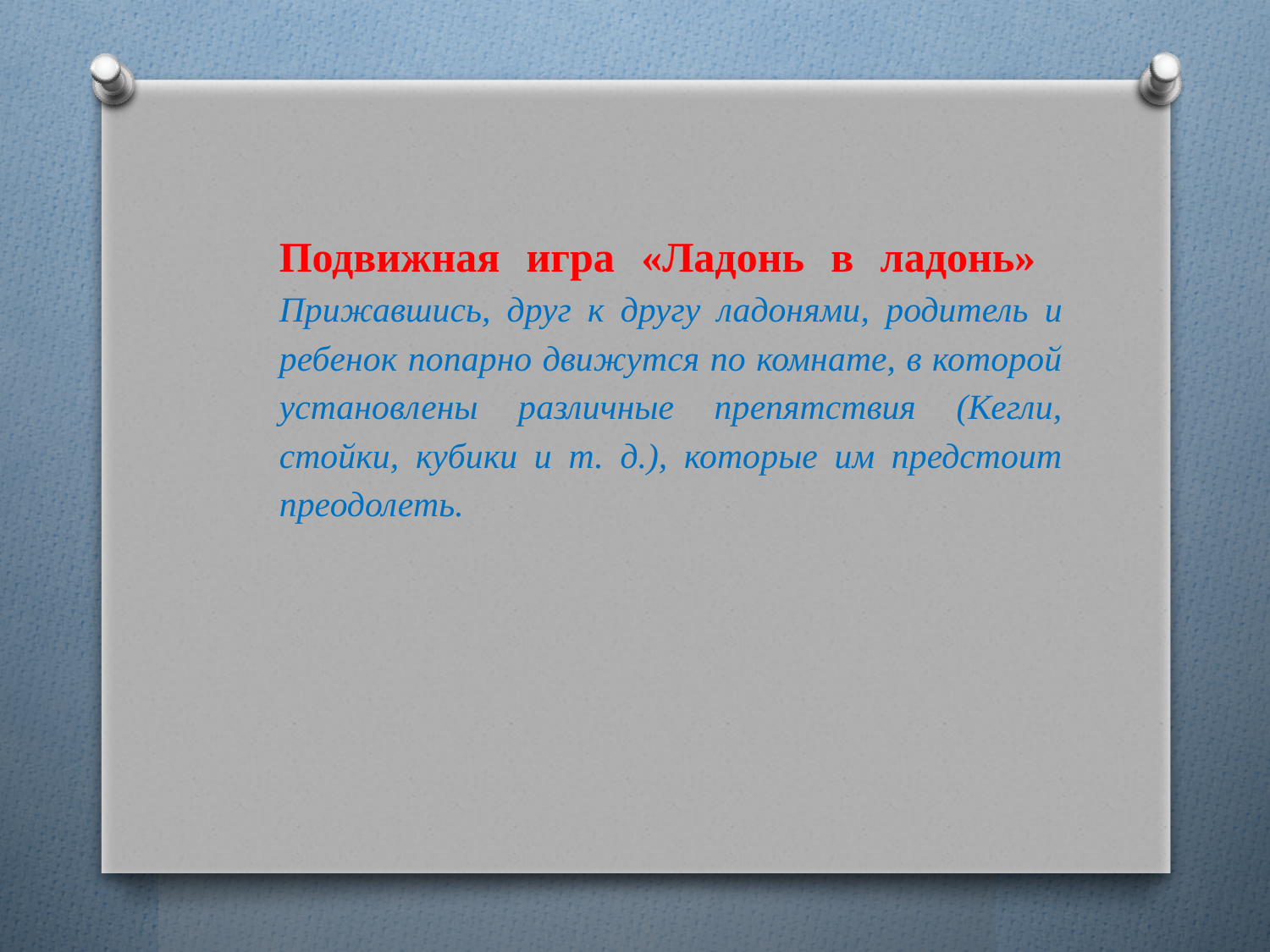

Подвижная игра «Ладонь в ладонь»  Прижавшись, друг к другу ладонями, родитель и ребенок попарно движутся по комнате, в которой установлены различные препятствия (Кегли, стойки, кубики и т. д.), которые им предстоит преодолеть.